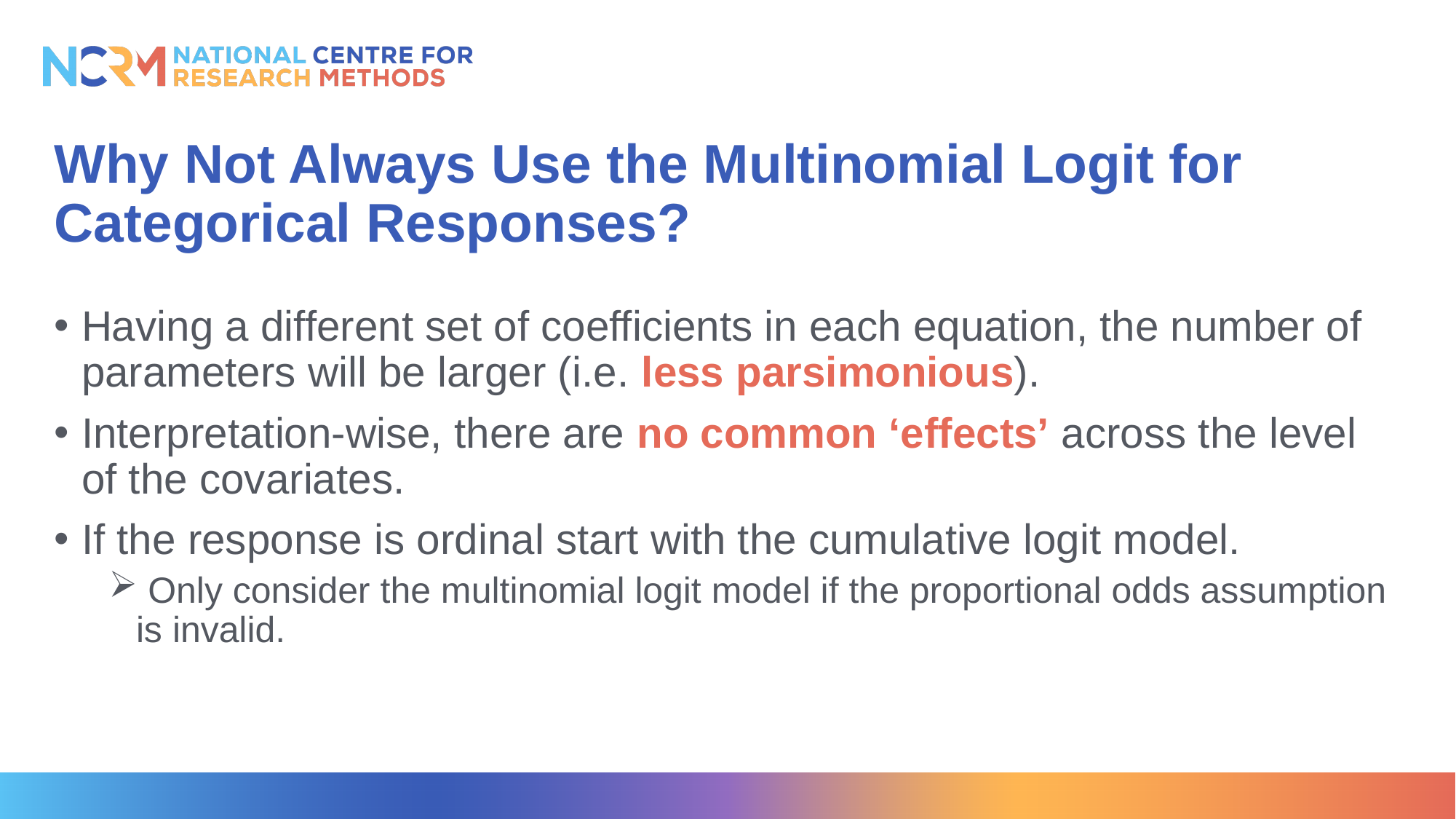

# Why Not Always Use the Multinomial Logit for Categorical Responses?
Having a different set of coefficients in each equation, the number of parameters will be larger (i.e. less parsimonious).
Interpretation-wise, there are no common ‘effects’ across the level of the covariates.
If the response is ordinal start with the cumulative logit model.
 Only consider the multinomial logit model if the proportional odds assumption is invalid.